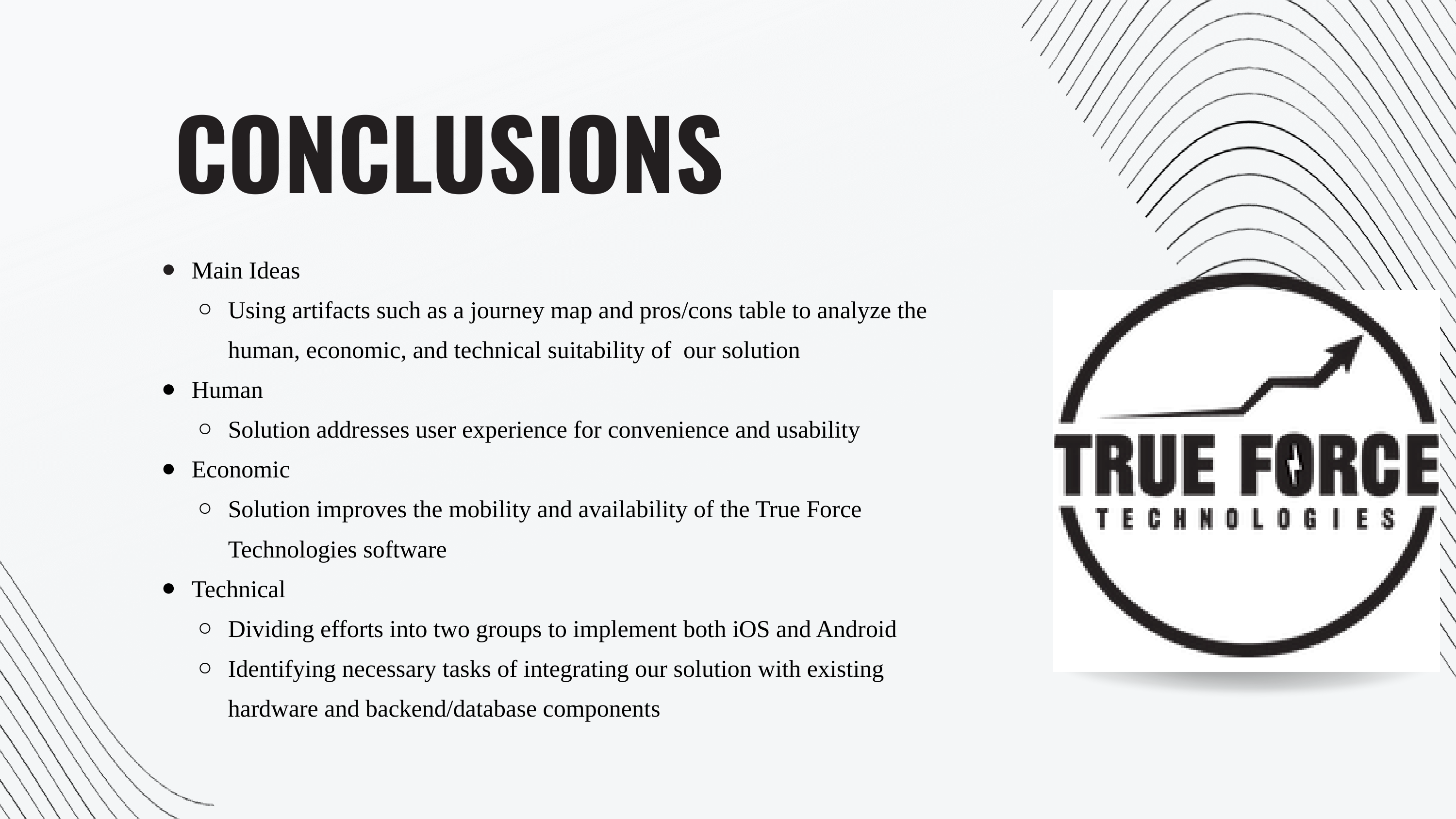

CONCLUSIONS
Main Ideas
Using artifacts such as a journey map and pros/cons table to analyze the human, economic, and technical suitability of  our solution
Human
Solution addresses user experience for convenience and usability
Economic
Solution improves the mobility and availability of the True Force Technologies software
Technical
Dividing efforts into two groups to implement both iOS and Android
Identifying necessary tasks of integrating our solution with existing hardware and backend/database components